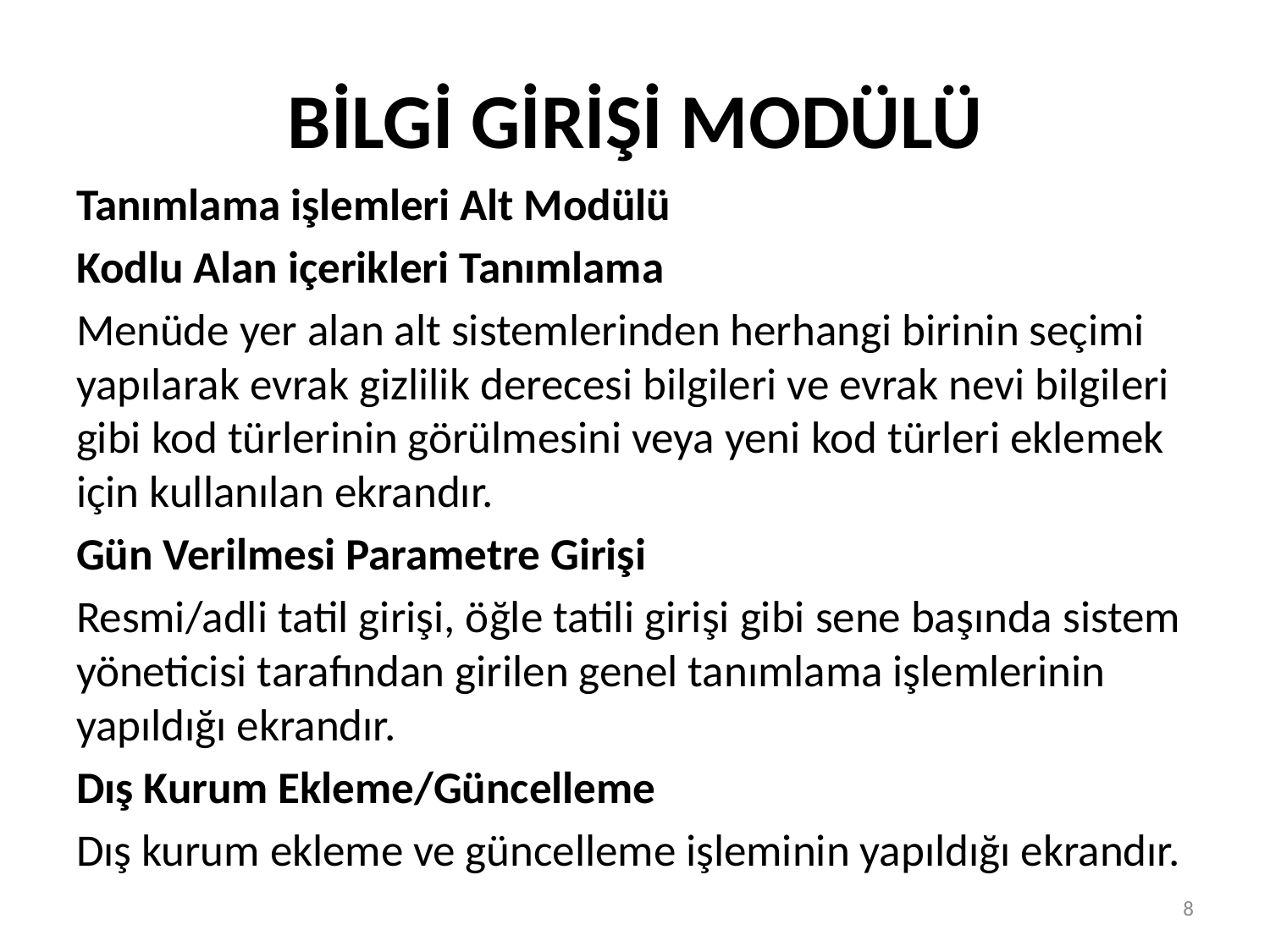

# BİLGİ GİRİŞİ MODÜLÜ
Tanımlama işlemleri Alt Modülü
Kodlu Alan içerikleri Tanımlama
Menüde yer alan alt sistemlerinden herhangi birinin seçimi yapılarak evrak gizlilik derecesi bilgileri ve evrak nevi bilgileri gibi kod türlerinin görülmesini veya yeni kod türleri eklemek için kullanılan ekrandır.
Gün Verilmesi Parametre Girişi
Resmi/adli tatil girişi, öğle tatili girişi gibi sene başında sistem yöneticisi tarafından girilen genel tanımlama işlemlerinin yapıldığı ekrandır.
Dış Kurum Ekleme/Güncelleme
Dış kurum ekleme ve güncelleme işleminin yapıldığı ekrandır.

8